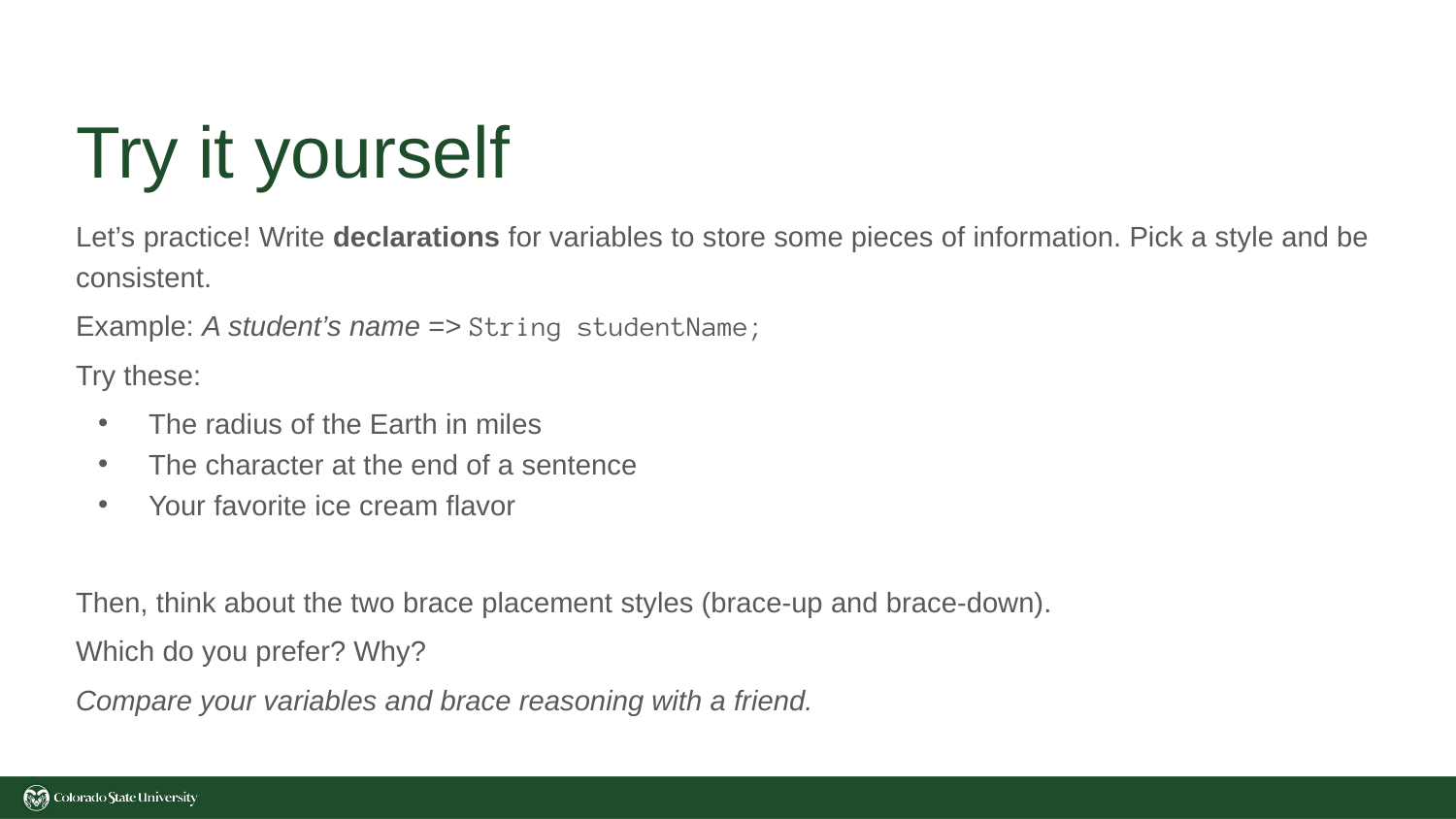

# Try it yourself
Let’s practice! Write declarations for variables to store some pieces of information. Pick a style and be consistent.
Example: A student’s name => String studentName;
Try these:
The radius of the Earth in miles
The character at the end of a sentence
Your favorite ice cream flavor

Then, think about the two brace placement styles (brace-up and brace-down).
Which do you prefer? Why?
Compare your variables and brace reasoning with a friend.